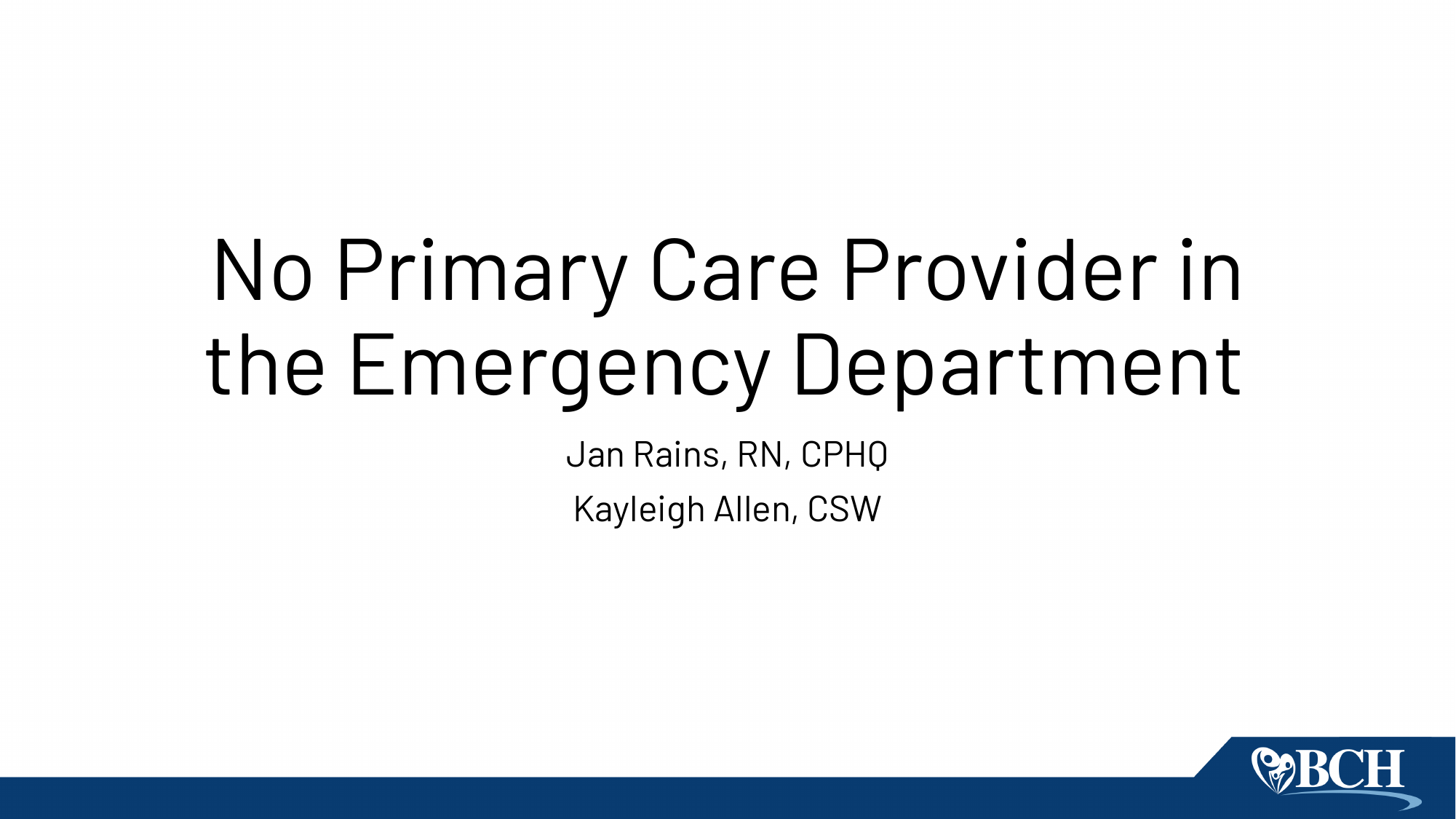

# No Primary Care Provider in the Emergency Department
Jan Rains, RN, CPHQ
Kayleigh Allen, CSW